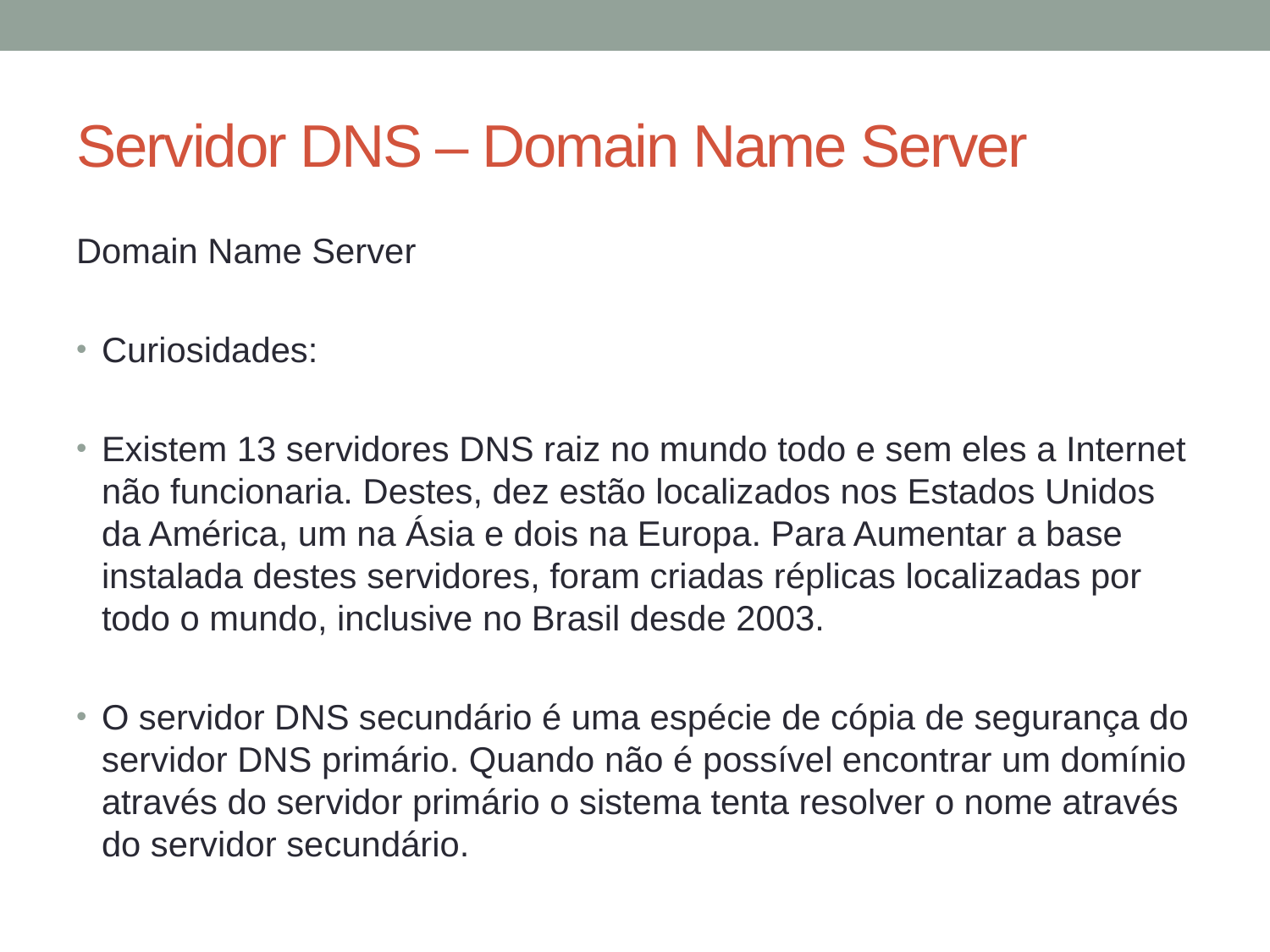

# Servidor DNS – Domain Name Server
Domain Name Server

Curiosidades:

Existem 13 servidores DNS raiz no mundo todo e sem eles a Internet não funcionaria. Destes, dez estão localizados nos Estados Unidos da América, um na Ásia e dois na Europa. Para Aumentar a base instalada destes servidores, foram criadas réplicas localizadas por todo o mundo, inclusive no Brasil desde 2003.

O servidor DNS secundário é uma espécie de cópia de segurança do servidor DNS primário. Quando não é possível encontrar um domínio através do servidor primário o sistema tenta resolver o nome através do servidor secundário.